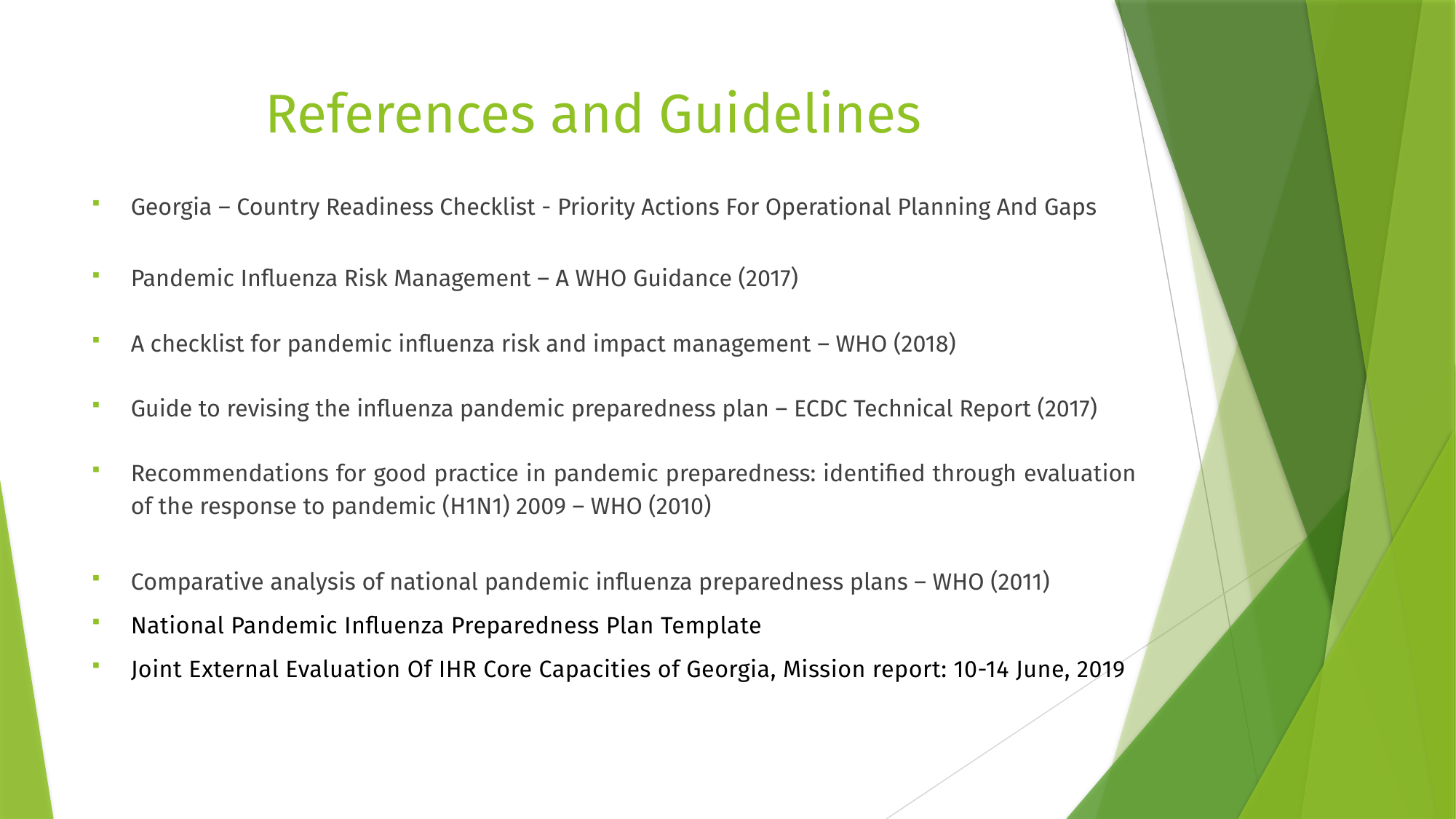

# References and Guidelines
Georgia – Country Readiness Checklist - Priority Actions For Operational Planning And Gaps

Pandemic Influenza Risk Management – A WHO Guidance (2017)

A checklist for pandemic influenza risk and impact management – WHO (2018)

Guide to revising the influenza pandemic preparedness plan – ECDC Technical Report (2017)

Recommendations for good practice in pandemic preparedness: identified through evaluation of the response to pandemic (H1N1) 2009 – WHO (2010)

Comparative analysis of national pandemic influenza preparedness plans – WHO (2011)
National Pandemic Influenza Preparedness Plan Template
Joint External Evaluation Of IHR Core Capacities of Georgia, Mission report: 10-14 June, 2019